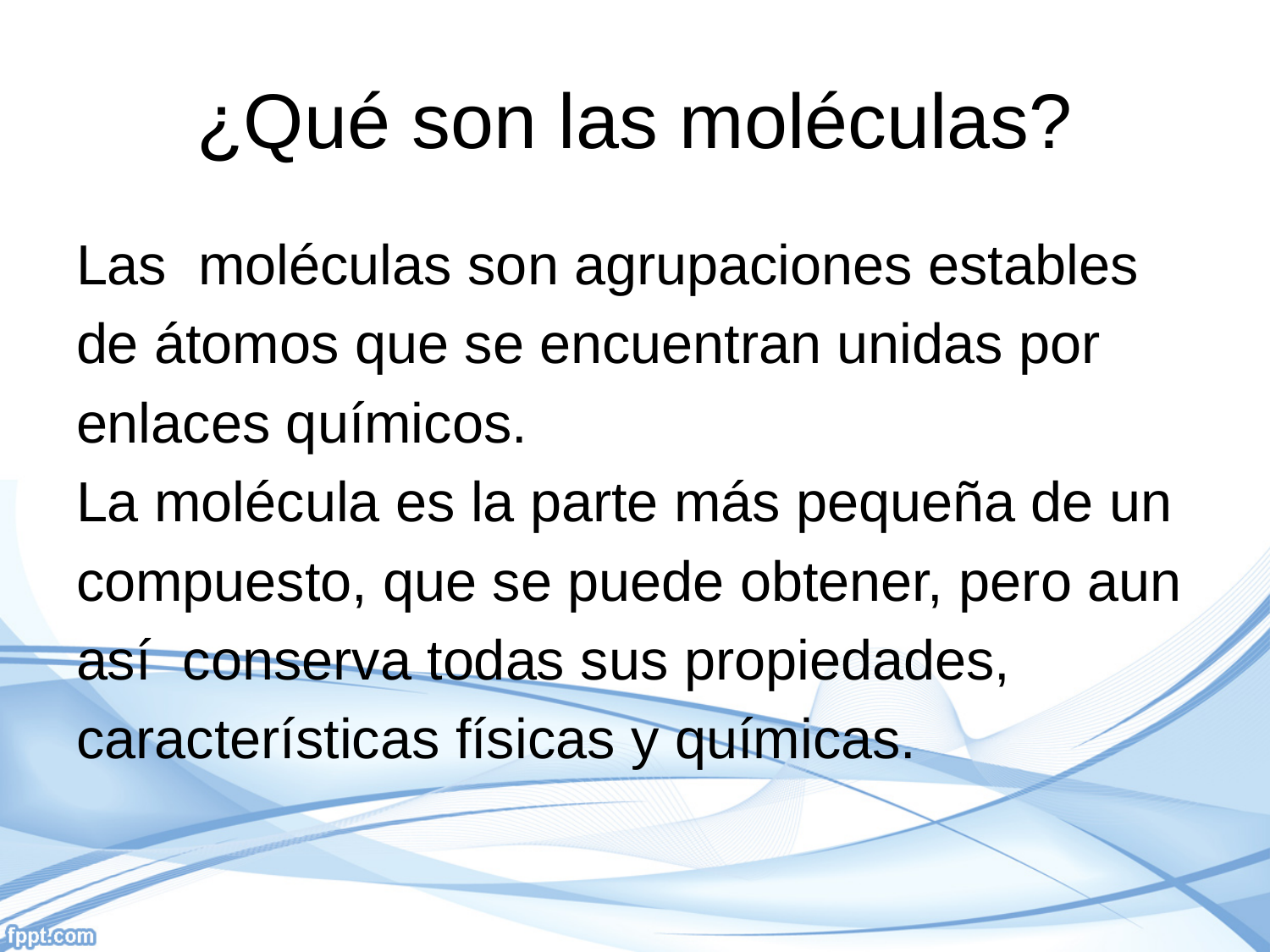

# ¿Qué son las moléculas?
Las  moléculas son agrupaciones estables
de átomos que se encuentran unidas por
enlaces químicos.
La molécula es la parte más pequeña de un
compuesto, que se puede obtener, pero aun
así  conserva todas sus propiedades,
características físicas y químicas.